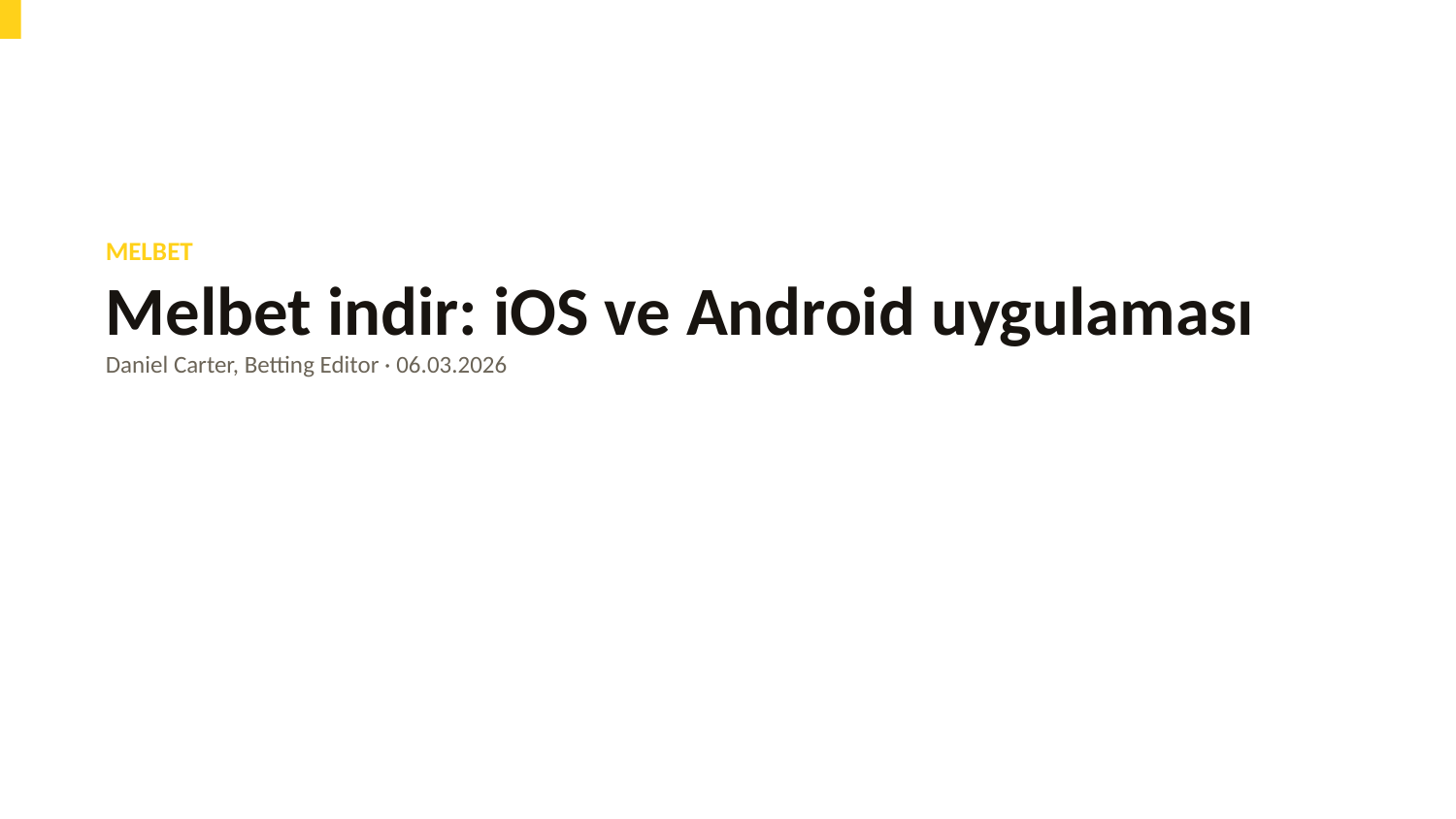

MELBET
Melbet indir: iOS ve Android uygulaması
Daniel Carter, Betting Editor · 06.03.2026